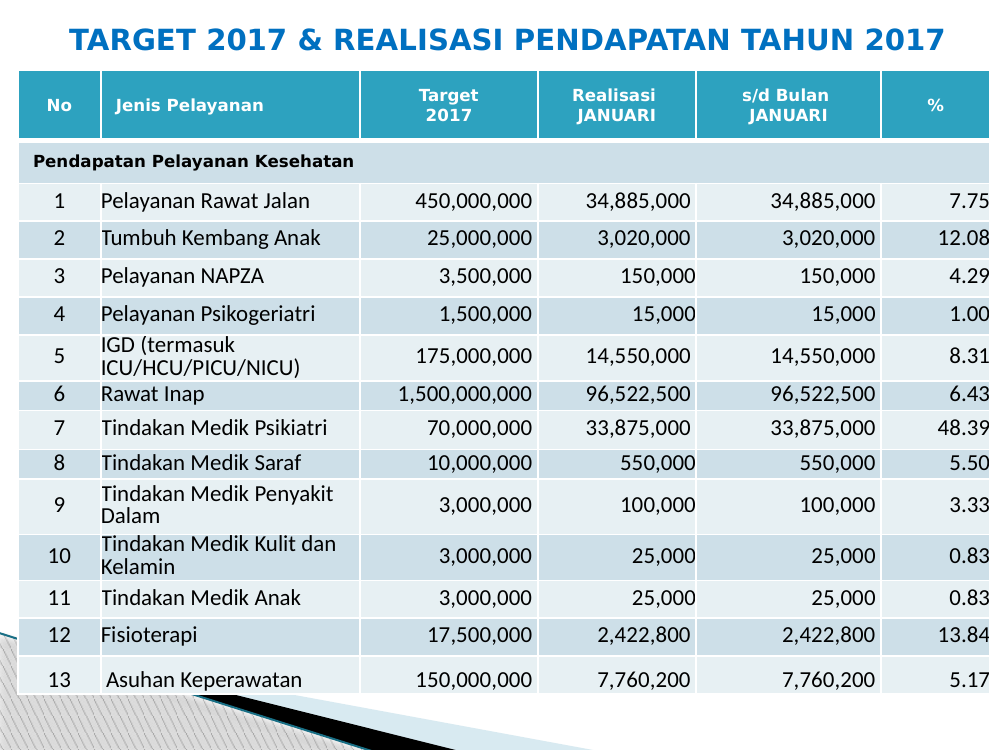

# TARGET 2017 & REALISASI PENDAPATAN TAHUN 2017
| No | Jenis Pelayanan | Target 2017 | Realisasi JANUARI | s/d Bulan JANUARI | % |
| --- | --- | --- | --- | --- | --- |
| Pendapatan Pelayanan Kesehatan |  |  |  |  |  |
| 1 | Pelayanan Rawat Jalan | 450,000,000 | 34,885,000 | 34,885,000 | 7.75 |
| 2 | Tumbuh Kembang Anak | 25,000,000 | 3,020,000 | 3,020,000 | 12.08 |
| 3 | Pelayanan NAPZA | 3,500,000 | 150,000 | 150,000 | 4.29 |
| 4 | Pelayanan Psikogeriatri | 1,500,000 | 15,000 | 15,000 | 1.00 |
| 5 | IGD (termasuk ICU/HCU/PICU/NICU) | 175,000,000 | 14,550,000 | 14,550,000 | 8.31 |
| 6 | Rawat Inap | 1,500,000,000 | 96,522,500 | 96,522,500 | 6.43 |
| 7 | Tindakan Medik Psikiatri | 70,000,000 | 33,875,000 | 33,875,000 | 48.39 |
| 8 | Tindakan Medik Saraf | 10,000,000 | 550,000 | 550,000 | 5.50 |
| 9 | Tindakan Medik Penyakit Dalam | 3,000,000 | 100,000 | 100,000 | 3.33 |
| 10 | Tindakan Medik Kulit dan Kelamin | 3,000,000 | 25,000 | 25,000 | 0.83 |
| 11 | Tindakan Medik Anak | 3,000,000 | 25,000 | 25,000 | 0.83 |
| 12 | Fisioterapi | 17,500,000 | 2,422,800 | 2,422,800 | 13.84 |
| 13 | Asuhan Keperawatan | 150,000,000 | 7,760,200 | 7,760,200 | 5.17 |